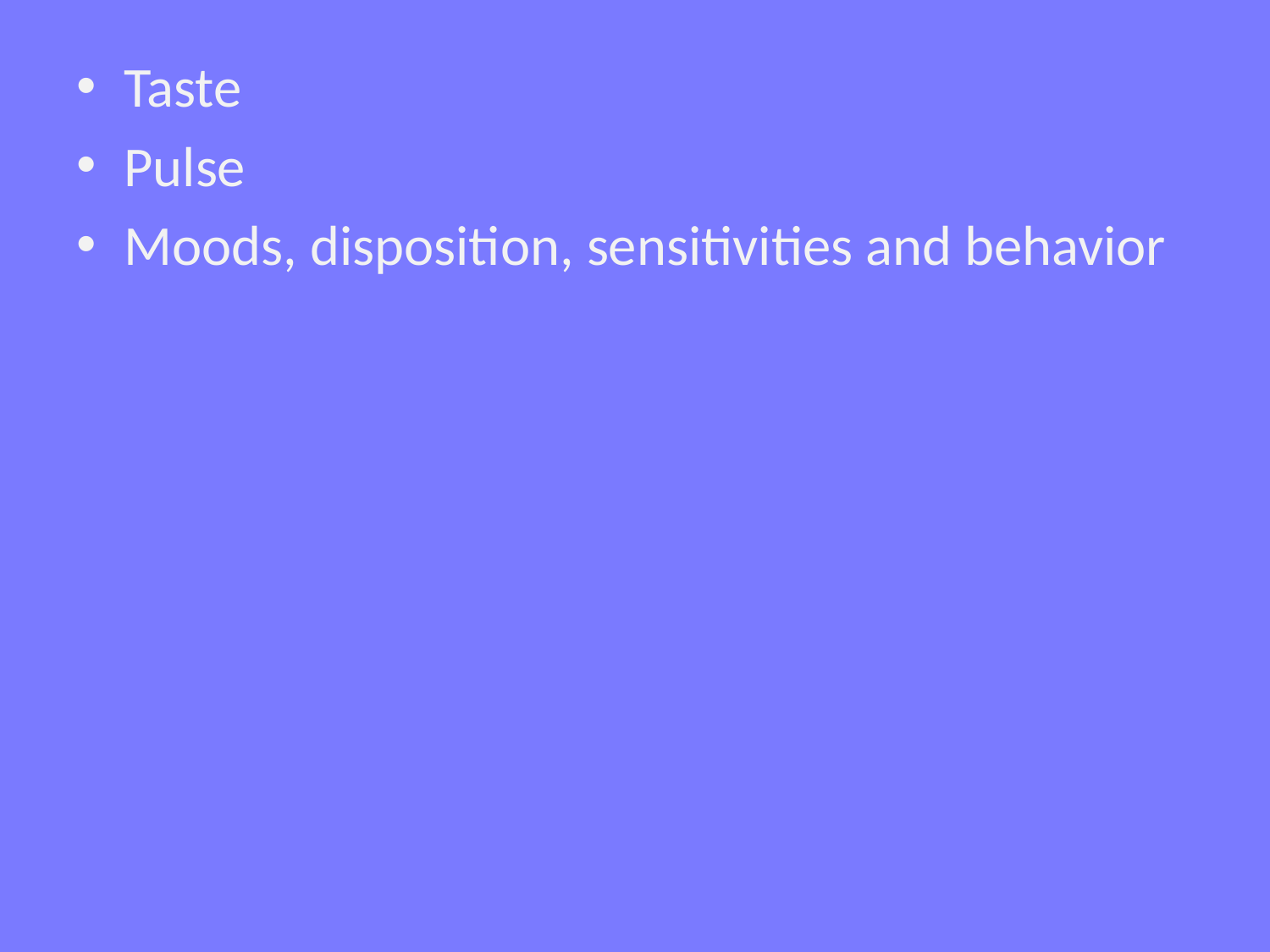

#
Taste
Pulse
Moods, disposition, sensitivities and behavior